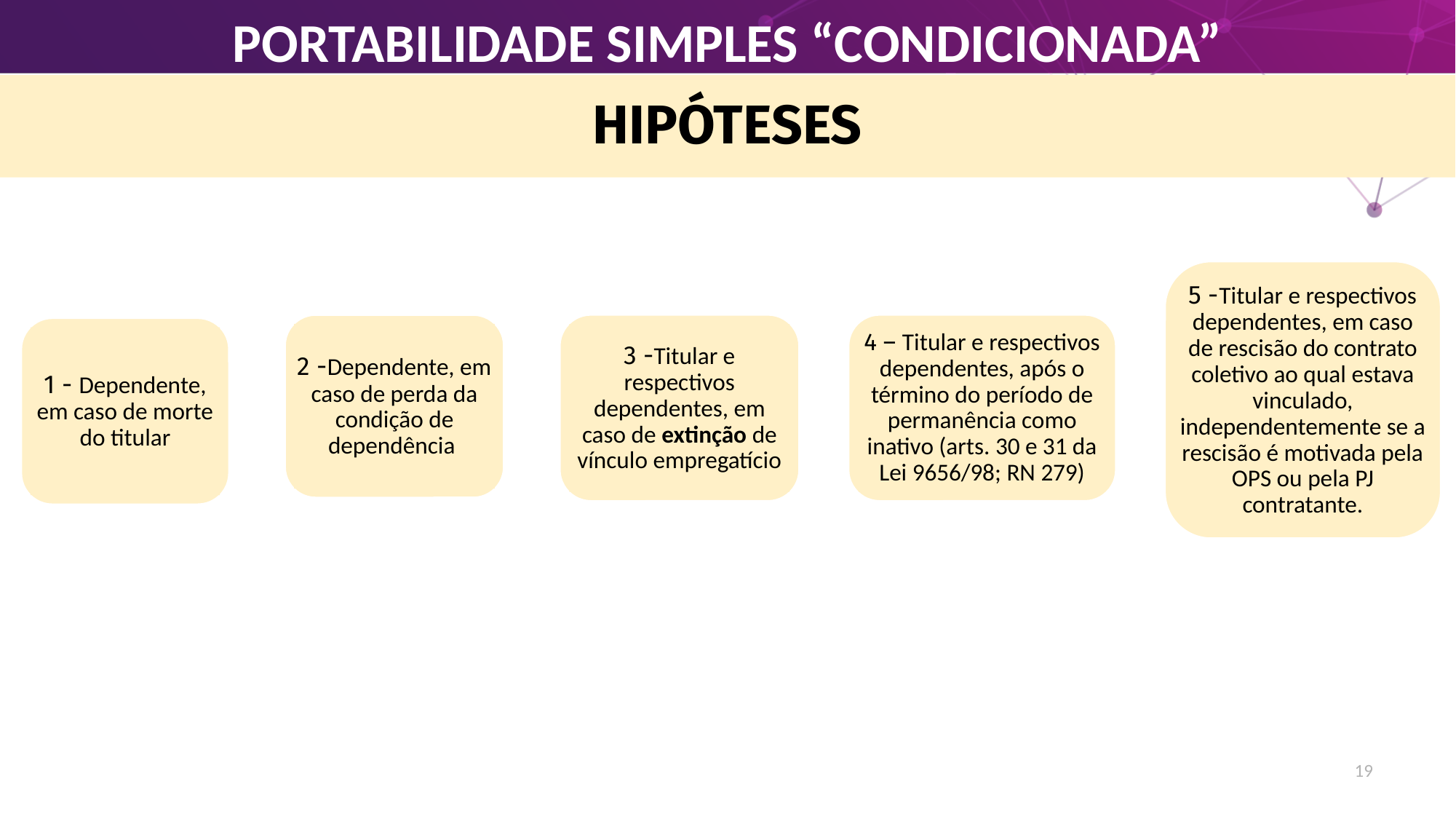

PORTABILIDADE SIMPLES “CONDICIONADA”
# HIPÓTESES

5 -Titular e respectivos dependentes, em caso de rescisão do contrato coletivo ao qual estava vinculado, independentemente se a rescisão é motivada pela OPS ou pela PJ contratante.

3 -Titular e respectivos dependentes, em caso de extinção de vínculo empregatício

4 – Titular e respectivos dependentes, após o término do período de permanência como inativo (arts. 30 e 31 da Lei 9656/98; RN 279)

2 -Dependente, em caso de perda da condição de dependência

1 - Dependente, em caso de morte do titular
19